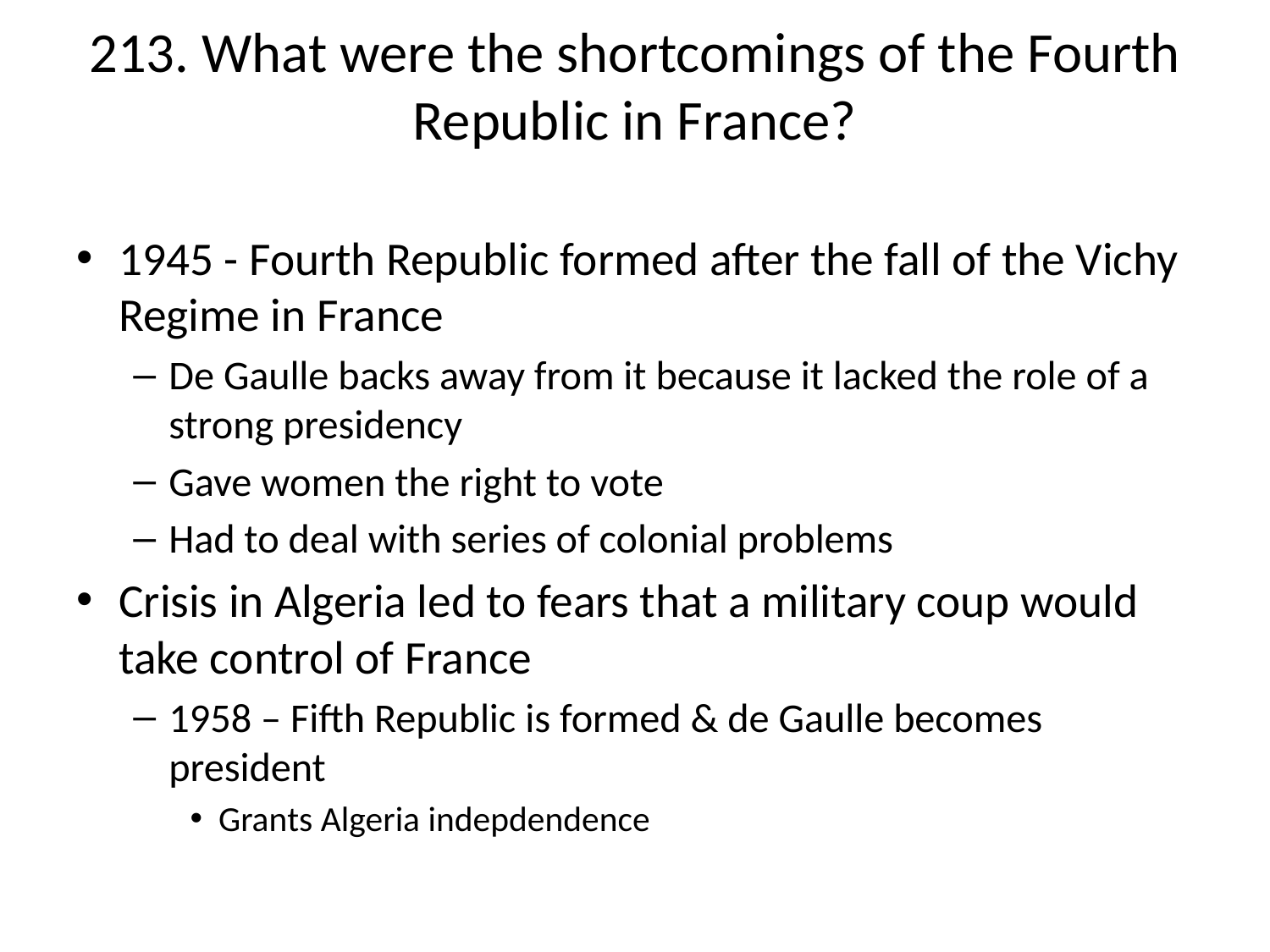

# 213. What were the shortcomings of the Fourth Republic in France?
1945 - Fourth Republic formed after the fall of the Vichy Regime in France
De Gaulle backs away from it because it lacked the role of a strong presidency
Gave women the right to vote
Had to deal with series of colonial problems
Crisis in Algeria led to fears that a military coup would take control of France
1958 – Fifth Republic is formed & de Gaulle becomes president
Grants Algeria indepdendence